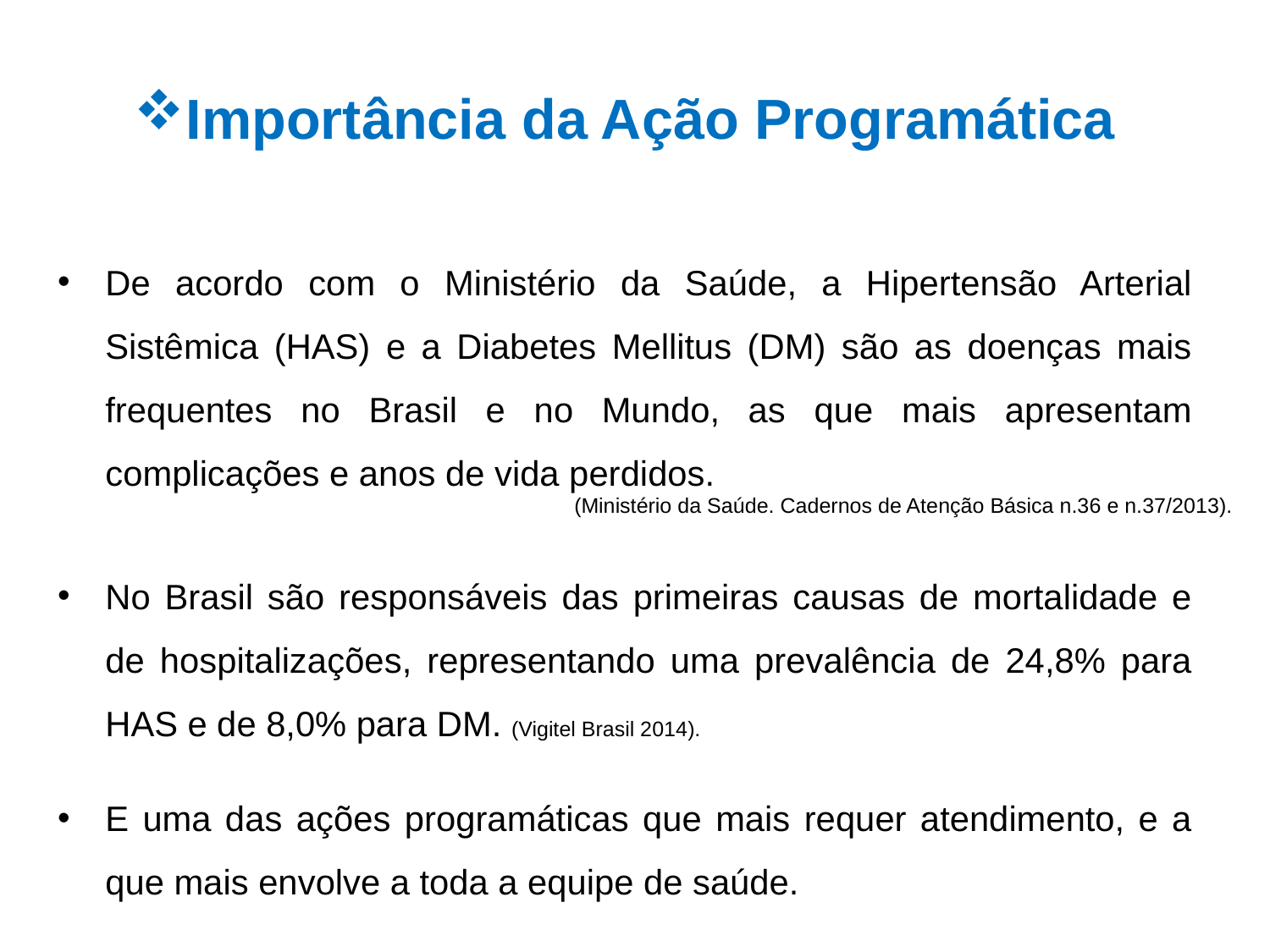

Importância da Ação Programática

De acordo com o Ministério da Saúde, a Hipertensão Arterial Sistêmica (HAS) e a Diabetes Mellitus (DM) são as doenças mais frequentes no Brasil e no Mundo, as que mais apresentam complicações e anos de vida perdidos.

No Brasil são responsáveis das primeiras causas de mortalidade e de hospitalizações, representando uma prevalência de 24,8% para HAS e de 8,0% para DM. (Vigitel Brasil 2014).

E uma das ações programáticas que mais requer atendimento, e a que mais envolve a toda a equipe de saúde.

(Ministério da Saúde. Cadernos de Atenção Básica n.36 e n.37/2013).